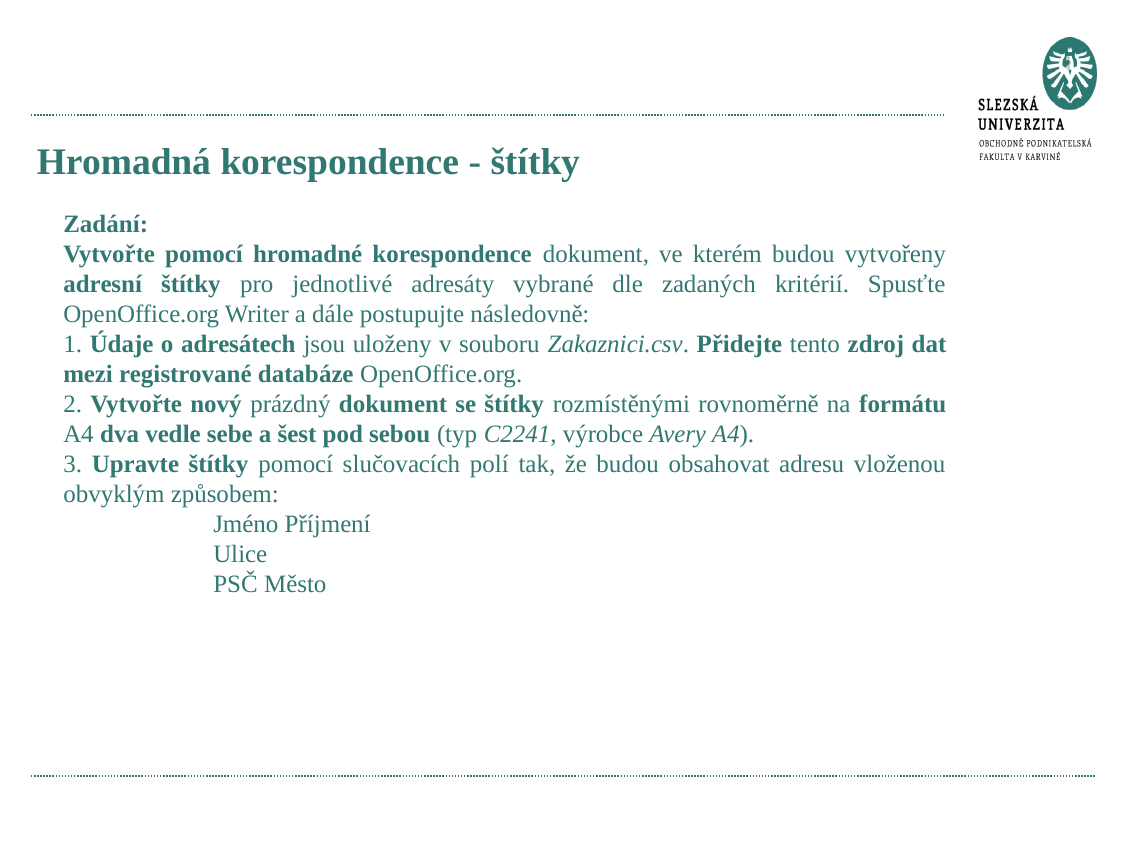

# Hromadná korespondence - štítky
Zadání:
Vytvořte pomocí hromadné korespondence dokument, ve kterém budou vytvořeny adresní štítky pro jednotlivé adresáty vybrané dle zadaných kritérií. Spusťte OpenOffice.org Writer a dále postupujte následovně:
1. Údaje o adresátech jsou uloženy v souboru Zakaznici.csv. Přidejte tento zdroj dat mezi registrované databáze OpenOffice.org.
2. Vytvořte nový prázdný dokument se štítky rozmístěnými rovnoměrně na formátu A4 dva vedle sebe a šest pod sebou (typ C2241, výrobce Avery A4).
3. Upravte štítky pomocí slučovacích polí tak, že budou obsahovat adresu vloženou obvyklým způsobem:
	Jméno Příjmení
	Ulice
	PSČ Město